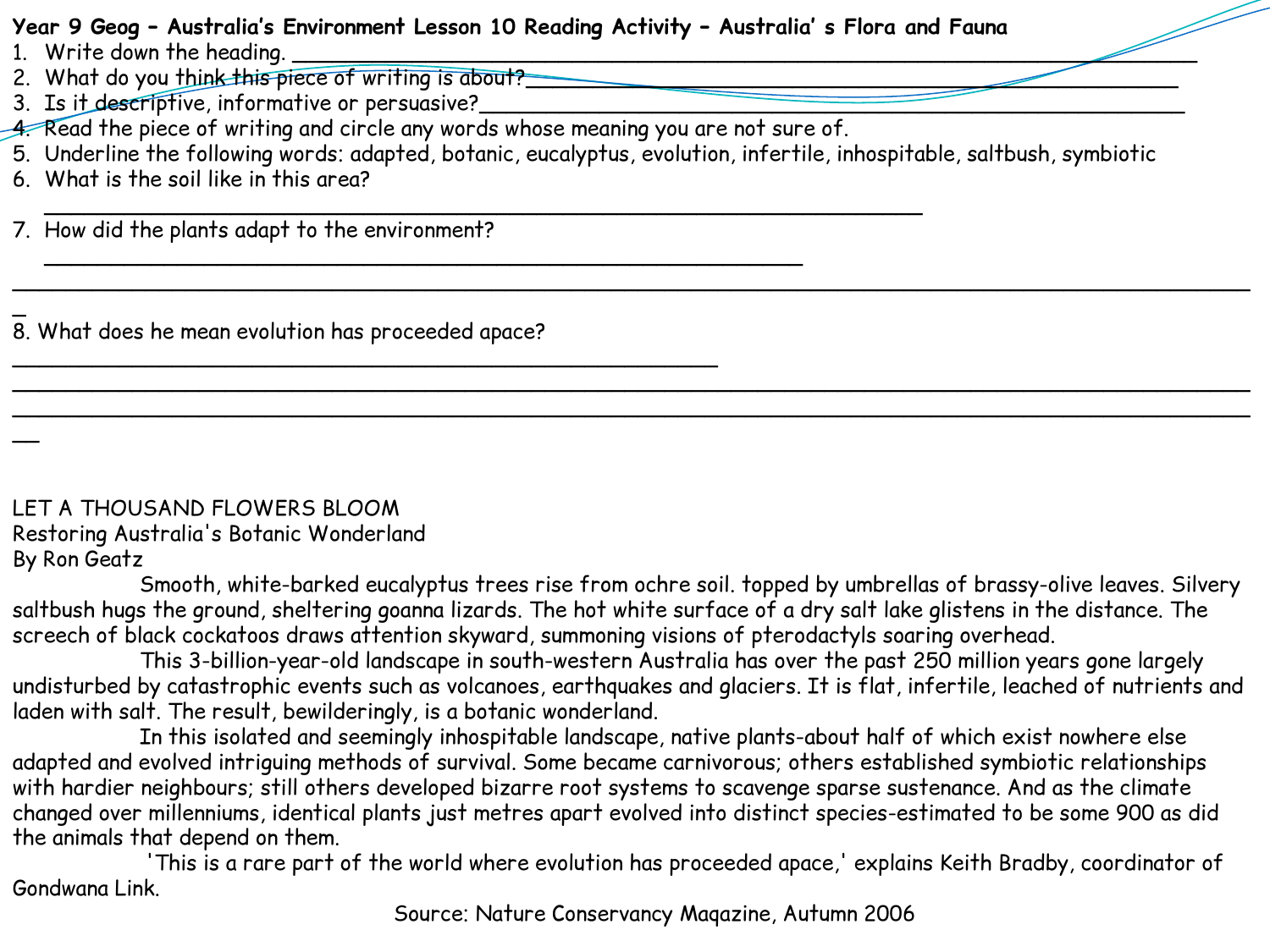

Year 9 Geog – Australia’s Environment Lesson 10 Reading Activity – Australia’ s Flora and Fauna
Write down the heading. ____________________________________________________________________
What do you think this piece of writing is about?_________________________________________________
Is it descriptive, informative or persuasive?_____________________________________________________
Read the piece of writing and circle any words whose meaning you are not sure of.
Underline the following words: adapted, botanic, eucalyptus, evolution, infertile, inhospitable, saltbush, symbiotic
What is the soil like in this area? __________________________________________________________________
How did the plants adapt to the environment? _________________________________________________________
______________________________________________________________________________________________
8. What does he mean evolution has proceeded apace? _____________________________________________________
____________________________________________________________________________________________________________________________________________________________________________________________

LET A THOUSAND FLOWERS BLOOM
Restoring Australia's Botanic Wonderland
By Ron Geatz
	Smooth, white-barked eucalyptus trees rise from ochre soil. topped by umbrellas of brassy-olive leaves. Silvery saltbush hugs the ground, sheltering goanna lizards. The hot white surface of a dry salt lake glistens in the distance. The screech of black cockatoos draws attention skyward, summoning visions of pterodactyls soaring overhead.
	This 3-billion-year-old landscape in south-western Australia has over the past 250 million years gone largely undisturbed by catastrophic events such as volcanoes, earthquakes and glaciers. It is flat, infertile, leached of nutrients and laden with salt. The result, bewilderingly, is a botanic wonderland.
	In this isolated and seemingly inhospitable landscape, native plants-about half of which exist nowhere else adapted and evolved intriguing methods of survival. Some became carnivorous; others established symbiotic relationships with hardier neighbours; still others developed bizarre root systems to scavenge sparse sustenance. And as the climate changed over millenniums, identical plants just metres apart evolved into distinct species-estimated to be some 900 as did the animals that depend on them.
	 'This is a rare part of the world where evolution has proceeded apace,' explains Keith Bradby, coordinator of Gondwana Link.
          			Source: Nature Conservancy Maqazine, Autumn 2006